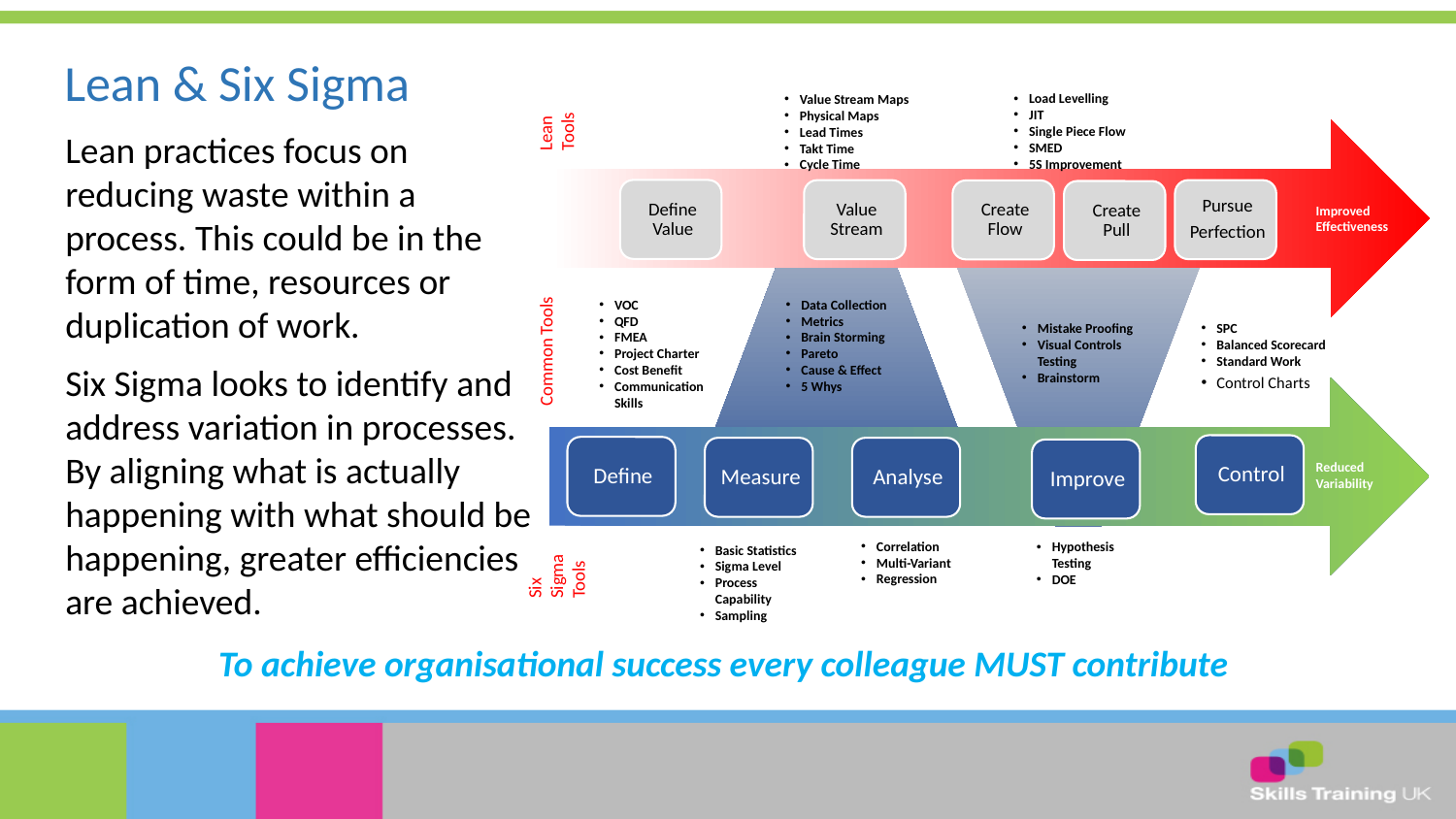

# Lean & Six Sigma
Lean
Tools
Load Levelling
JIT
Single Piece Flow
SMED
5S Improvement
Value Stream Maps
Physical Maps
Lead Times
Takt Time
Cycle Time

Define Value
Value Stream
Create Flow
Create Pull
Pursue
Perfection
Lean practices focus on reducing waste within a process. This could be in the form of time, resources or duplication of work.

Six Sigma looks to identify and address variation in processes. By aligning what is actually happening with what should be happening, greater efficiencies are achieved.

Improved
Effectiveness
VOC
QFD
FMEA
Project Charter
Cost Benefit
Communication Skills

Data Collection
Metrics
Brain Storming
Pareto
Cause & Effect
5 Whys
Common Tools
SPC
Balanced Scorecard
Standard Work

Mistake Proofing
Visual Controls Testing
Brainstorm

Control Charts

Define
Measure
Analyse
Improve
Control
Reduced Variability
Six Sigma
Tools

Correlation
Multi-Variant
Regression

Hypothesis Testing
DOE

Basic Statistics
Sigma Level
Process Capability
Sampling

To achieve organisational success every colleague MUST contribute